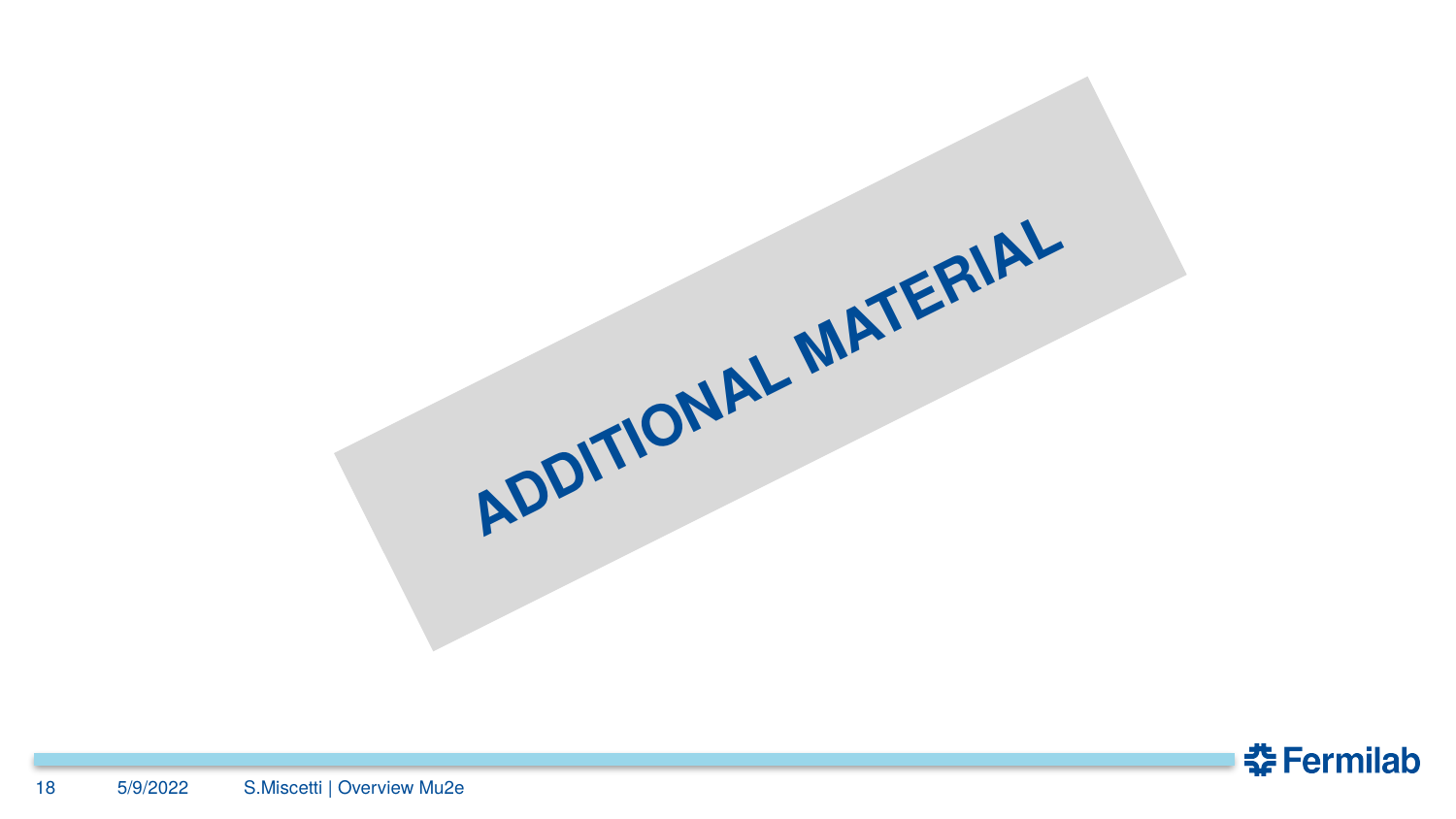

# ADDITIONAL MATERIAL
18
5/9/2022
S.Miscetti | Overview Mu2e